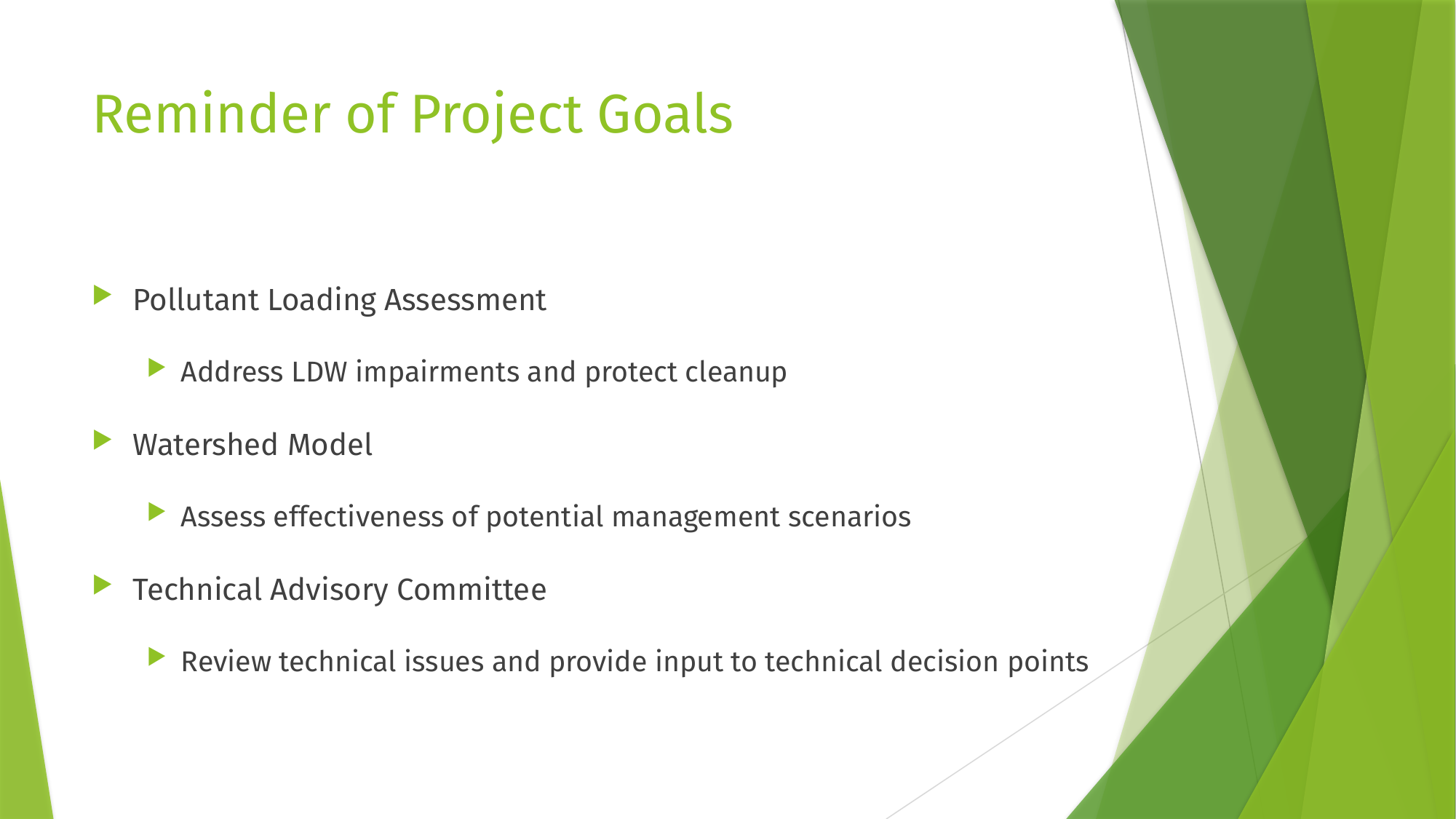

# Reminder of Project Goals
Pollutant Loading Assessment
Address LDW impairments and protect cleanup
Watershed Model
Assess effectiveness of potential management scenarios
Technical Advisory Committee
Review technical issues and provide input to technical decision points